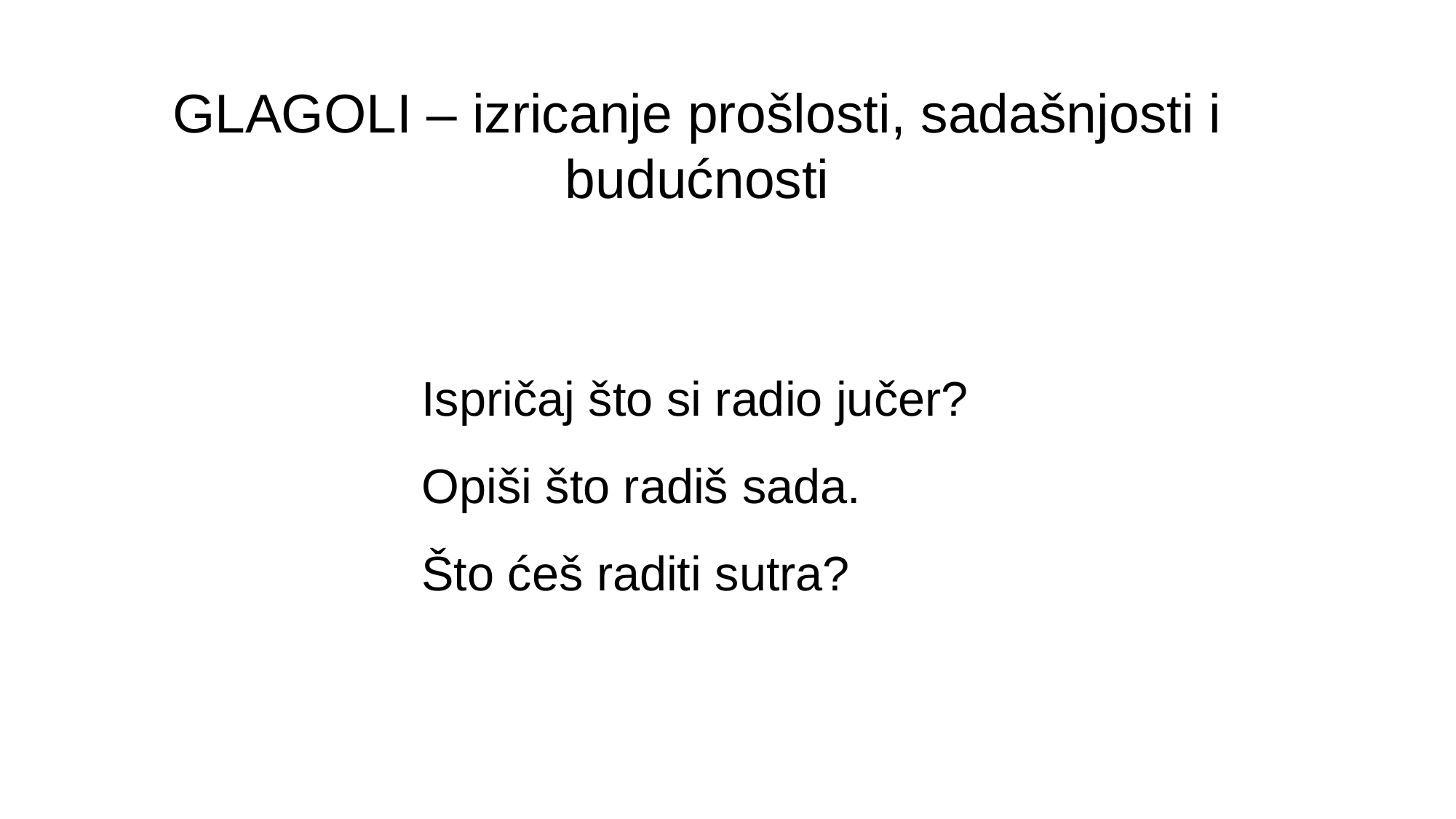

GLAGOLI – izricanje prošlosti, sadašnjosti i budućnosti
Ispričaj što si radio jučer?
Opiši što radiš sada.
Što ćeš raditi sutra?